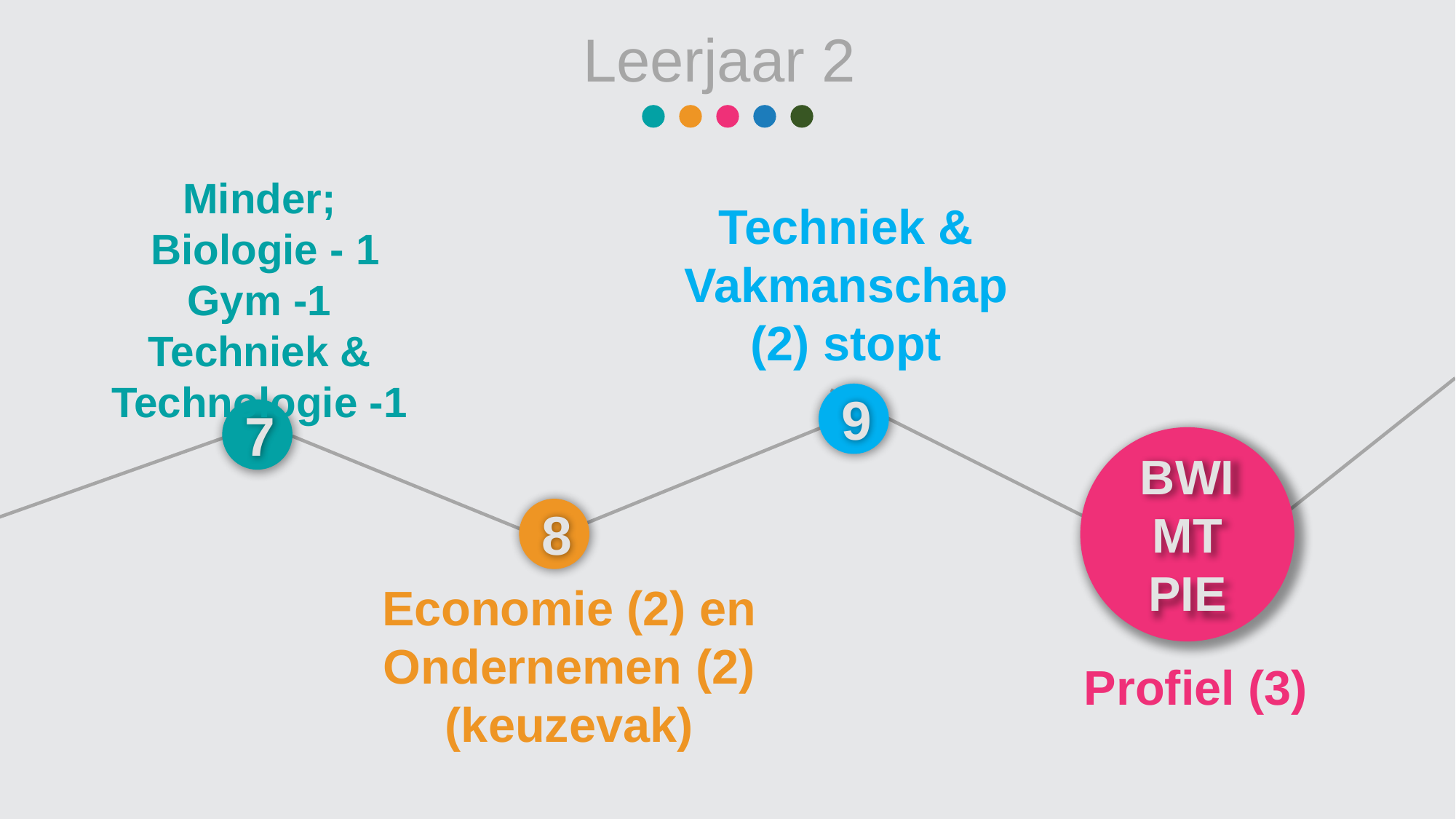

Leerjaar 2

Minder;
 Biologie - 1
Gym -1
Techniek & Technologie -1
Techniek & Vakmanschap (2) stopt
9

7

BWI
MT
PIE
8

Economie (2) en Ondernemen (2)
(keuzevak)

Profiel (3)